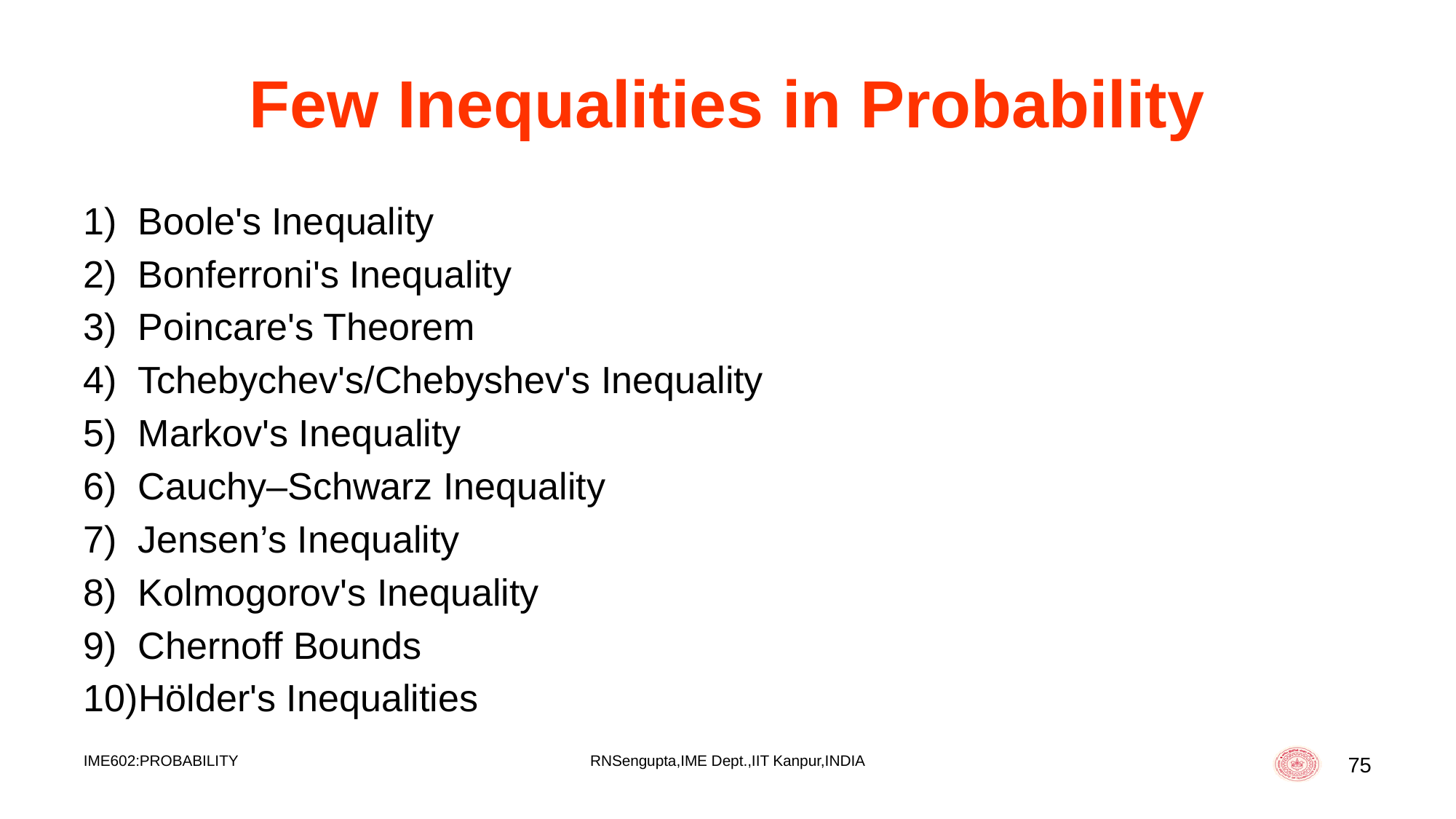

# Few Inequalities in Probability
Boole's Inequality
Bonferroni's Inequality
Poincare's Theorem
Tchebychev's/Chebyshev's Inequality
Markov's Inequality
Cauchy–Schwarz Inequality
Jensen’s Inequality
Kolmogorov's Inequality
Chernoff Bounds
Hölder's Inequalities
IME602:PROBABILITY
RNSengupta,IME Dept.,IIT Kanpur,INDIA
75